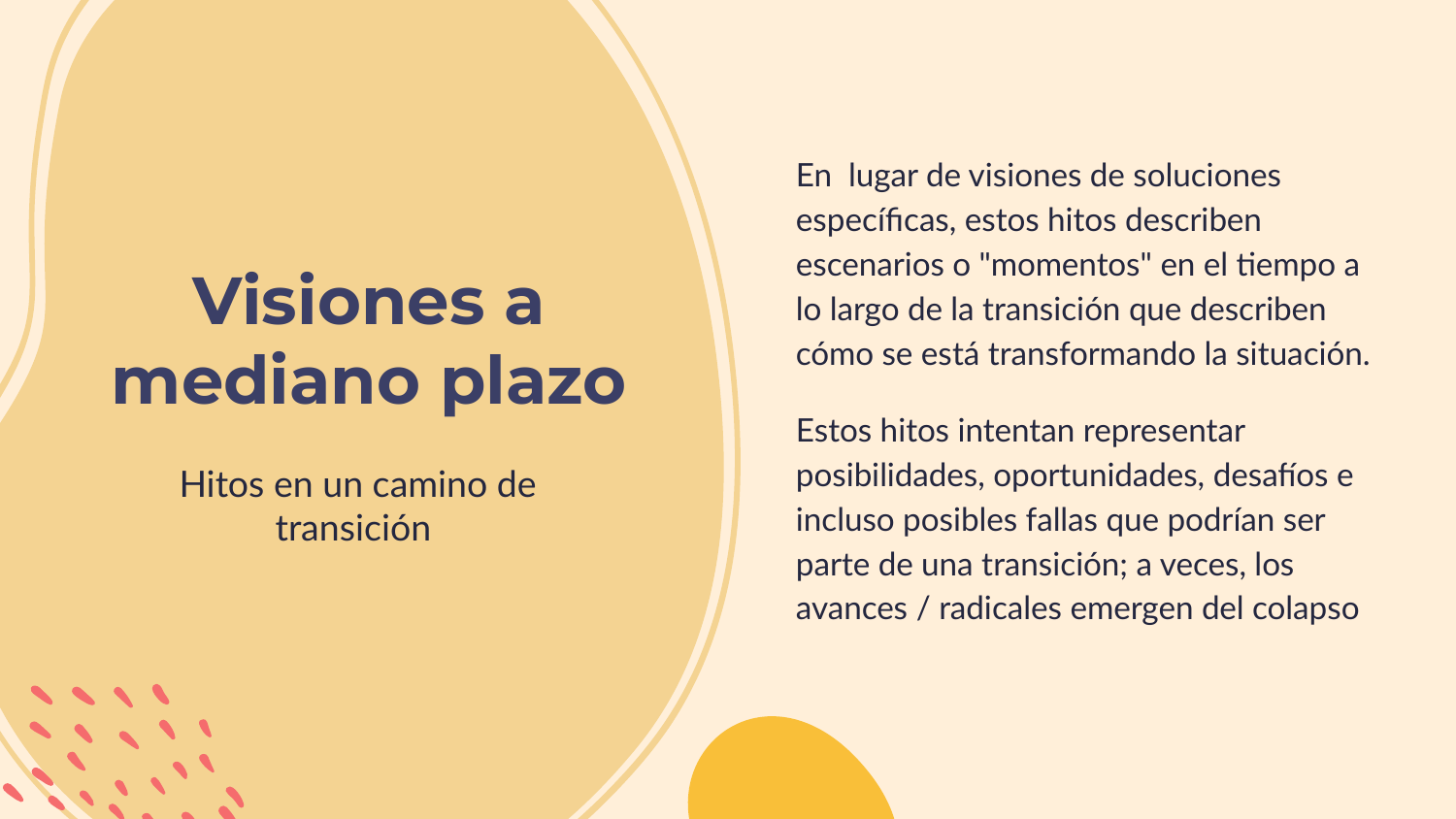

En  lugar de visiones de soluciones específicas, estos hitos describen escenarios o "momentos" en el tiempo a lo largo de la transición que describen cómo se está transformando la situación.
Estos hitos intentan representar posibilidades, oportunidades, desafíos e incluso posibles fallas que podrían ser parte de una transición; a veces, los avances / radicales emergen del colapso
# Visiones a mediano plazo
Hitos en un camino de transición